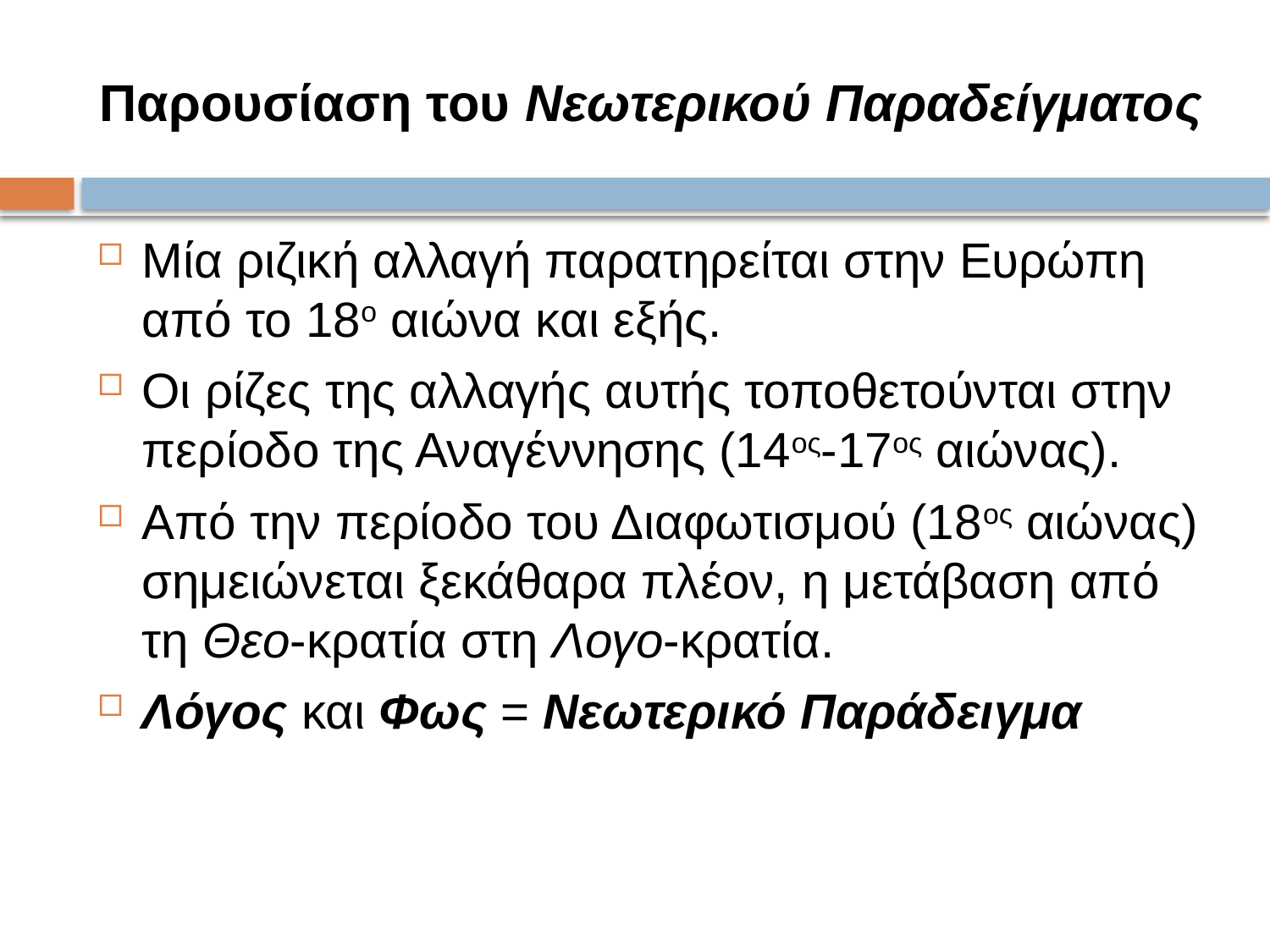

# Παρουσίαση του Νεωτερικού Παραδείγματος
Μία ριζική αλλαγή παρατηρείται στην Ευρώπη από το 18ο αιώνα και εξής.
Οι ρίζες της αλλαγής αυτής τοποθετούνται στην περίοδο της Αναγέννησης (14ος-17ος αιώνας).
Από την περίοδο του Διαφωτισμού (18ος αιώνας) σημειώνεται ξεκάθαρα πλέον, η μετάβαση από τη Θεο-κρατία στη Λογο-κρατία.
Λόγος και Φως = Νεωτερικό Παράδειγμα